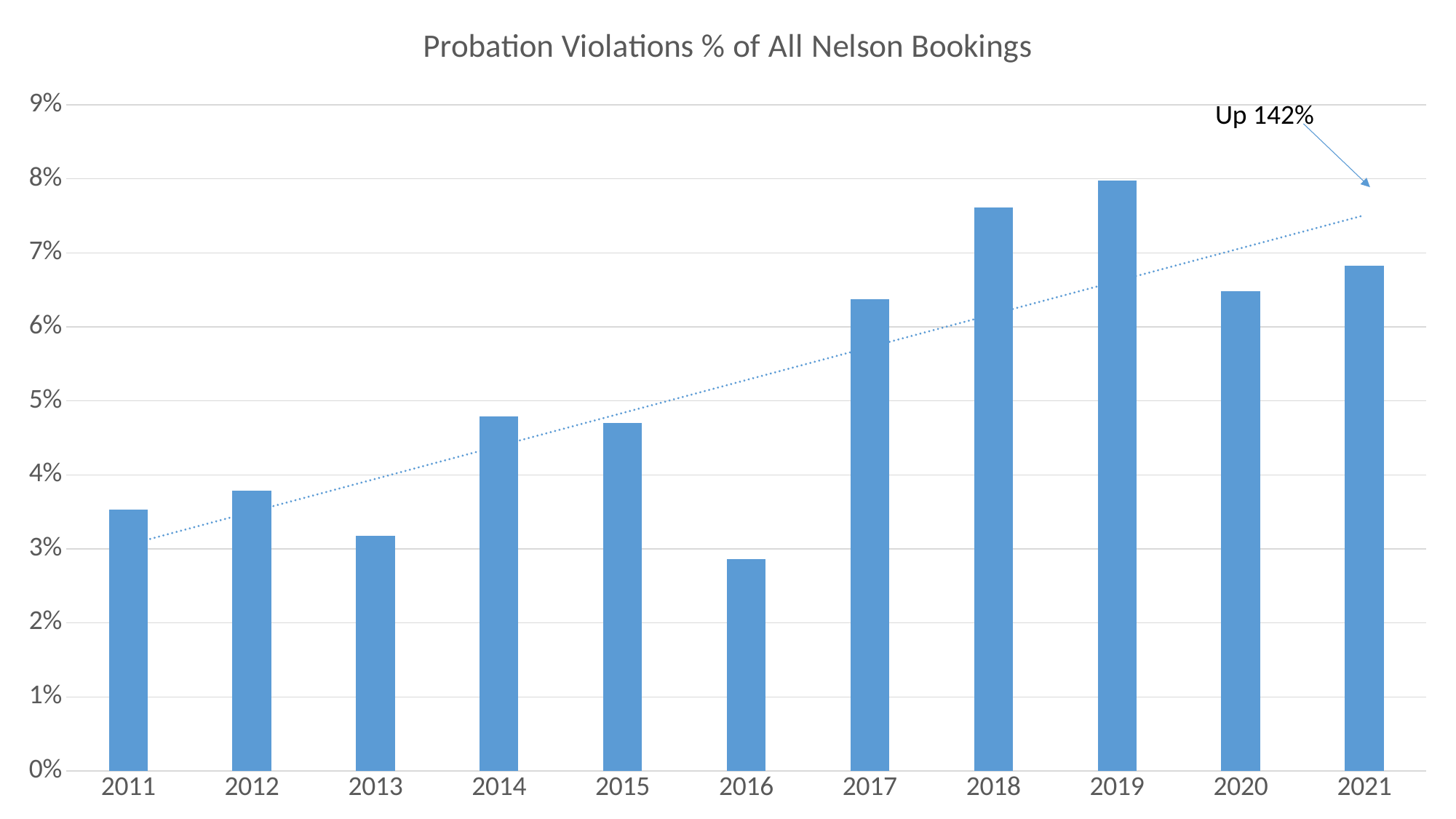

### Chart: Probation Violations % of All Nelson Bookings

| Category | Probation Violations % of All Bookings |
|---|---|
| 2011 | 0.03526448362720403 |
| 2012 | 0.037894736842105266 |
| 2013 | 0.03171953255425709 |
| 2014 | 0.047872340425531915 |
| 2015 | 0.04703476482617587 |
| 2016 | 0.02857142857142857 |
| 2017 | 0.06372549019607843 |
| 2018 | 0.07611798287345385 |
| 2019 | 0.07974335472043996 |
| 2020 | 0.06482593037214886 |
| 2021 | 0.06824146981627296 |
Up 142%